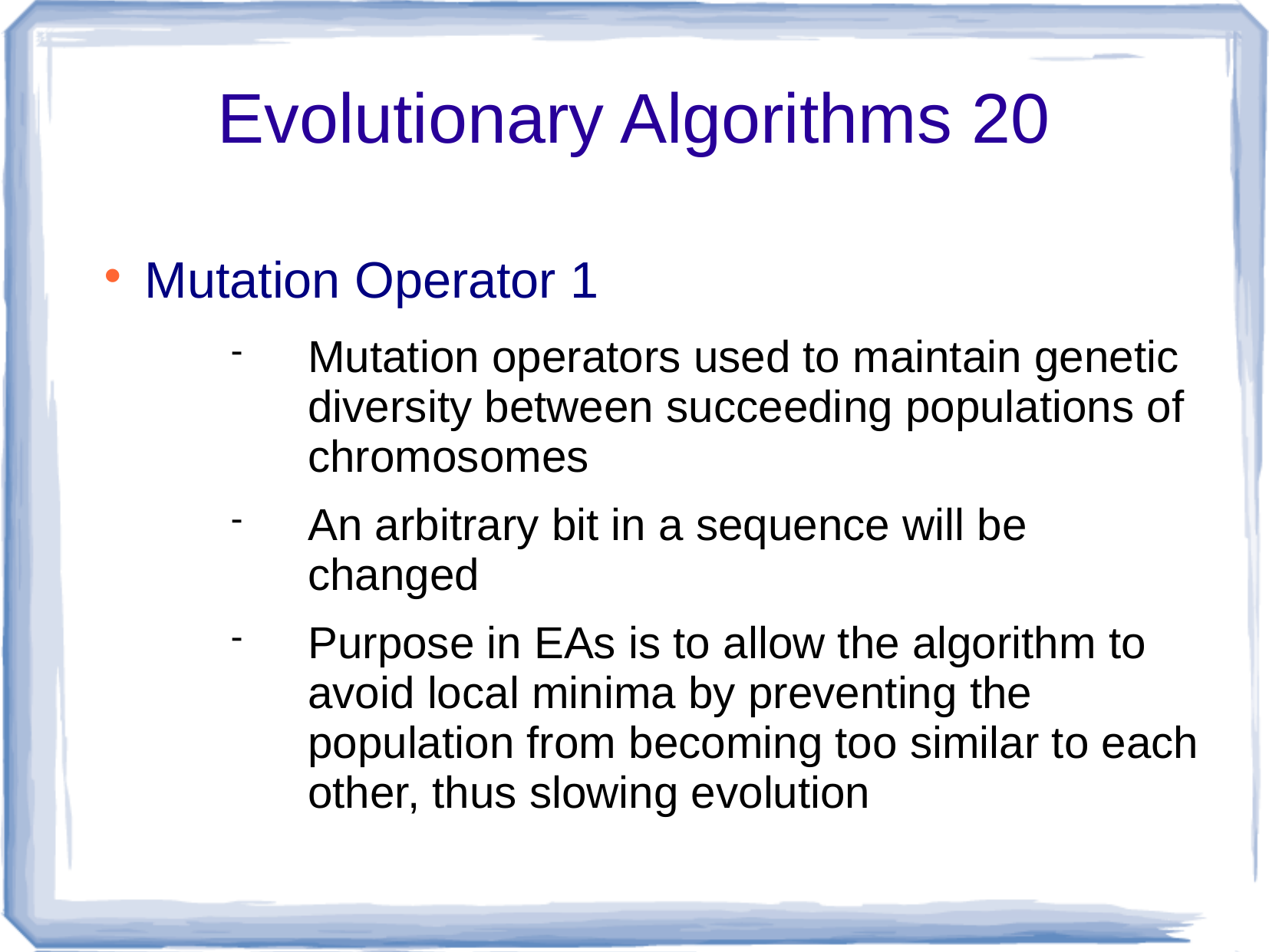

# Evolutionary Algorithms 20
Mutation Operator 1
Mutation operators used to maintain genetic diversity between succeeding populations of chromosomes
An arbitrary bit in a sequence will be changed
Purpose in EAs is to allow the algorithm to avoid local minima by preventing the population from becoming too similar to each other, thus slowing evolution